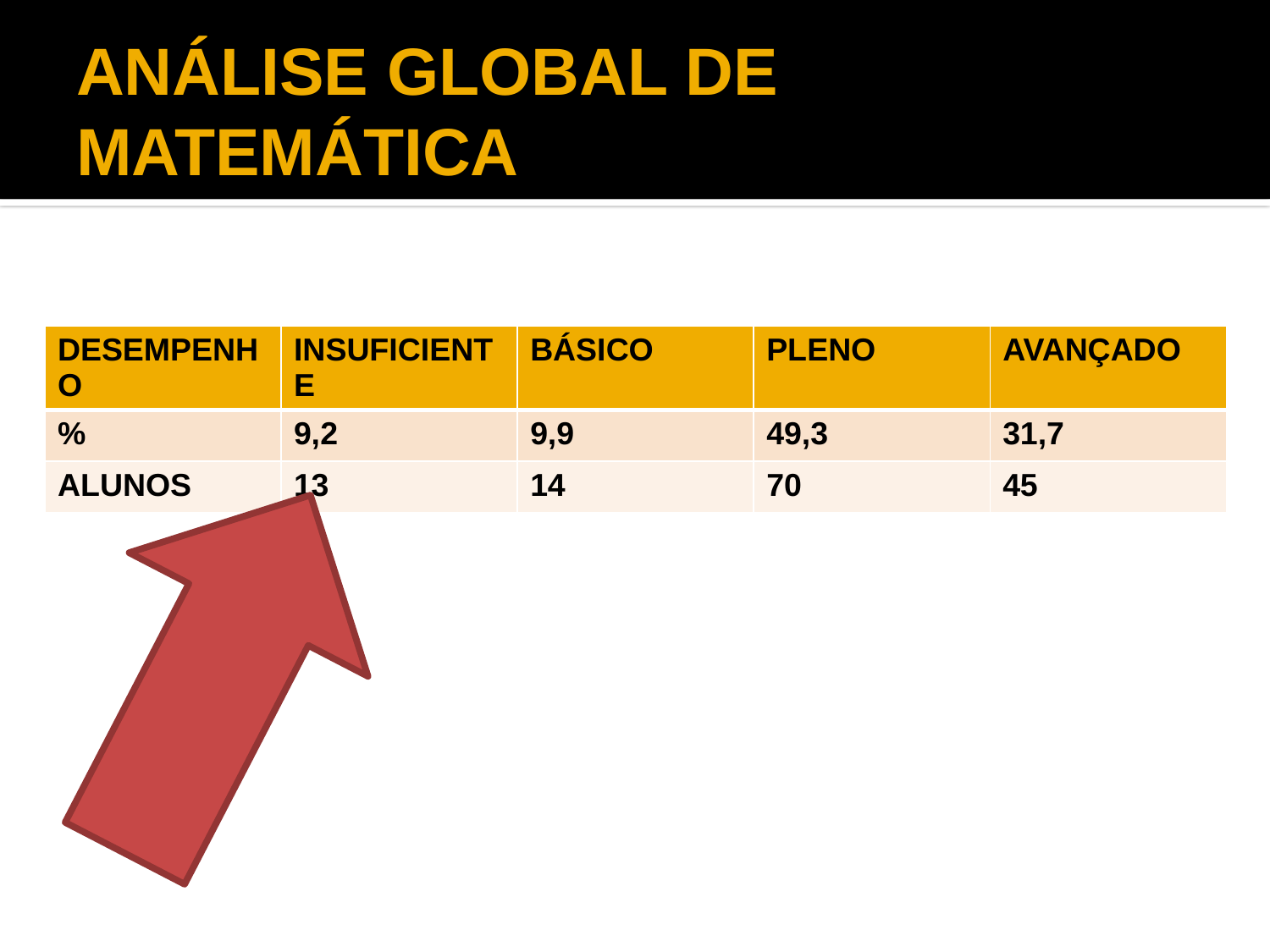

# ANÁLISE GLOBAL DE MATEMÁTICA
| DESEMPENHO | INSUFICIENTE | BÁSICO | PLENO | AVANÇADO |
| --- | --- | --- | --- | --- |
| % | 9,2 | 9,9 | 49,3 | 31,7 |
| ALUNOS | 13 | 14 | 70 | 45 |